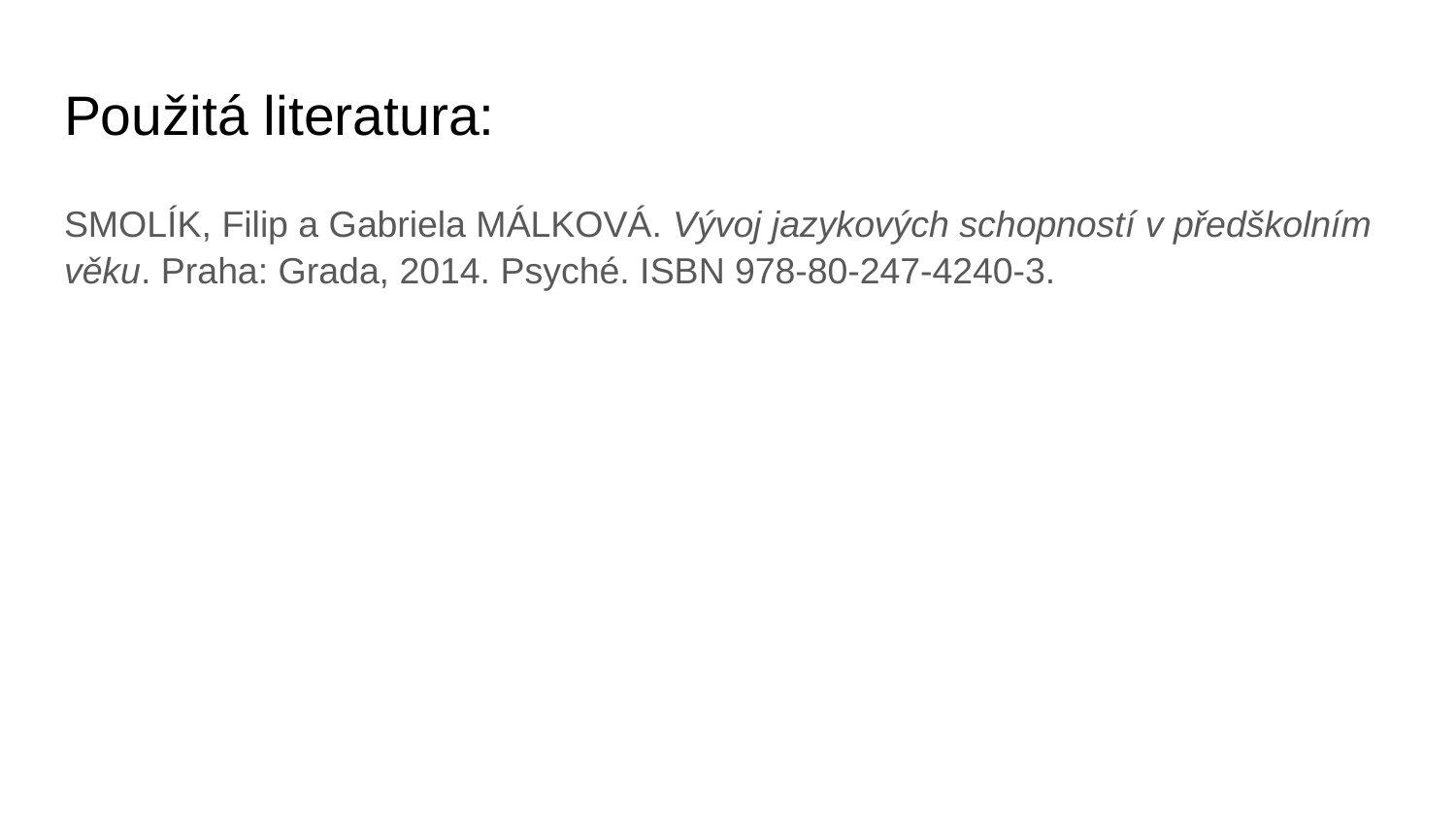

# Použitá literatura:
SMOLÍK, Filip a Gabriela MÁLKOVÁ. Vývoj jazykových schopností v předškolním věku. Praha: Grada, 2014. Psyché. ISBN 978-80-247-4240-3.